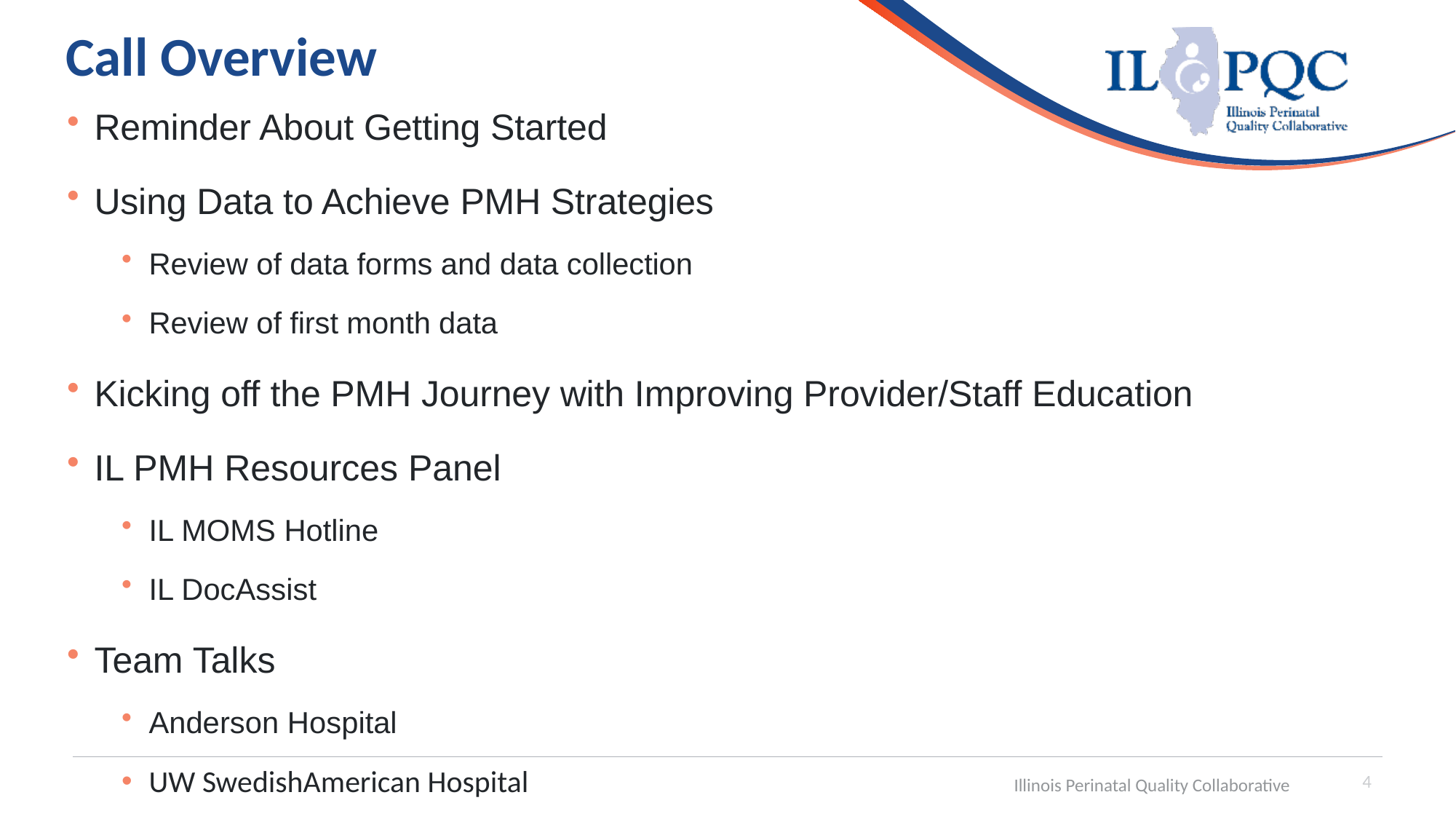

# Call Overview
Reminder About Getting Started
Using Data to Achieve PMH Strategies
Review of data forms and data collection
Review of first month data
Kicking off the PMH Journey with Improving Provider/Staff Education
IL PMH Resources Panel
IL MOMS Hotline
IL DocAssist
Team Talks
Anderson Hospital
UW SwedishAmerican Hospital
4
Illinois Perinatal Quality Collaborative